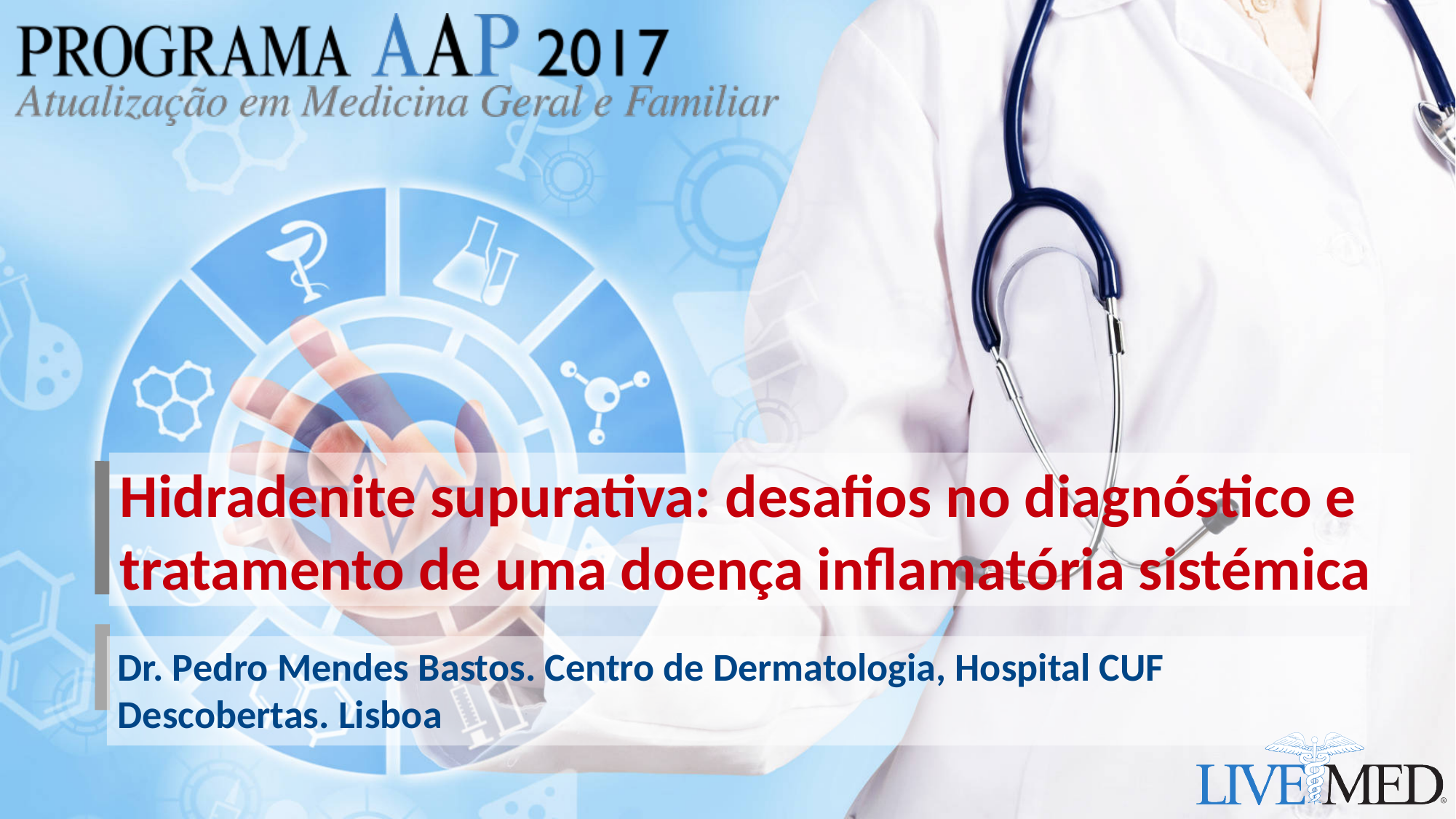

Hidradenite supurativa: desafios no diagnóstico e tratamento de uma doença inflamatória sistémica
Dr. Pedro Mendes Bastos. Centro de Dermatologia, Hospital CUF Descobertas. Lisboa